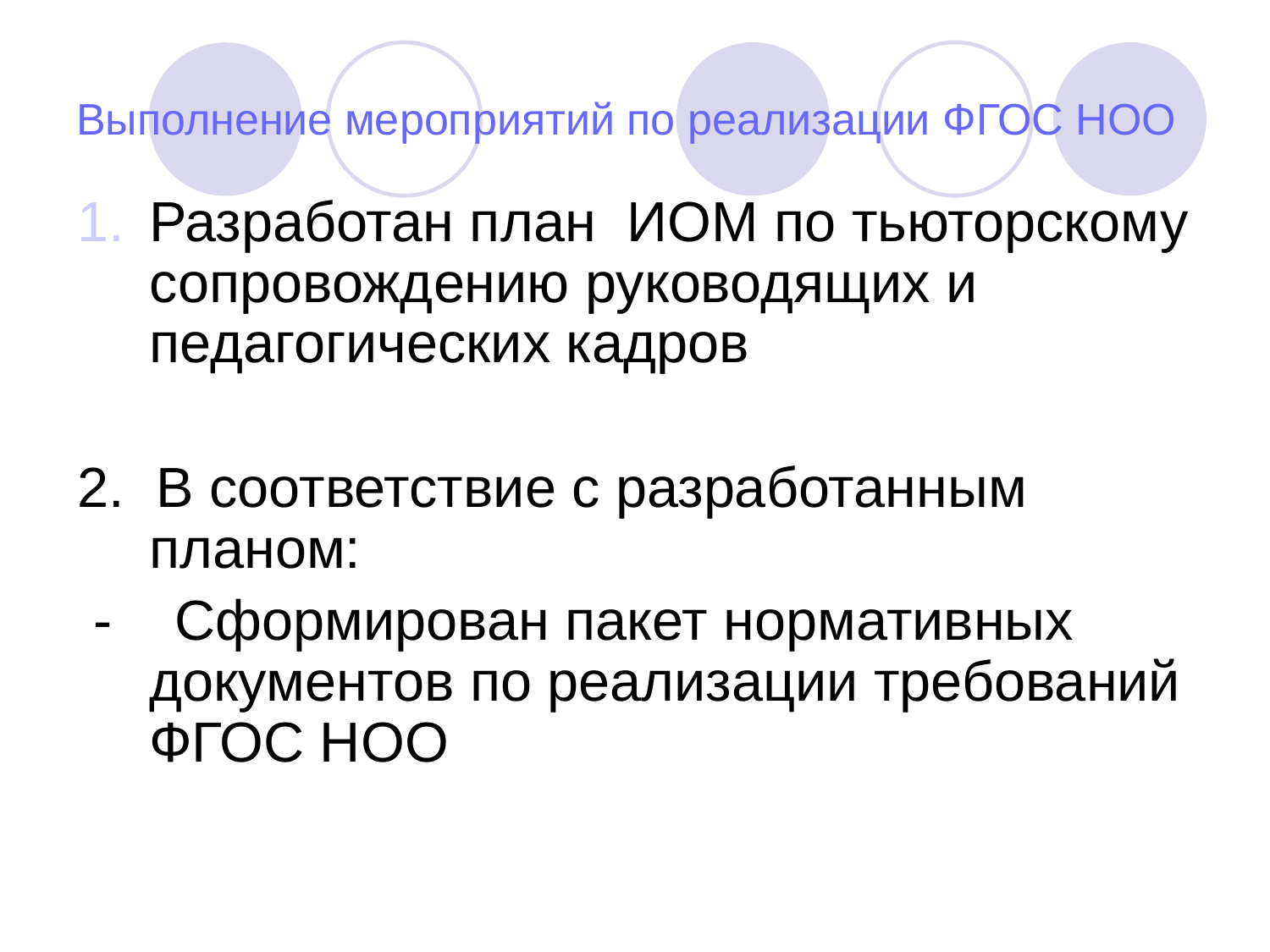

Выполнение мероприятий по реализации ФГОС НОО
Разработан план  ИОМ по тьюторскому сопровождению руководящих и педагогических кадров

2.  В соответствие с разработанным планом:
 -    Сформирован пакет нормативных документов по реализации требований ФГОС НОО